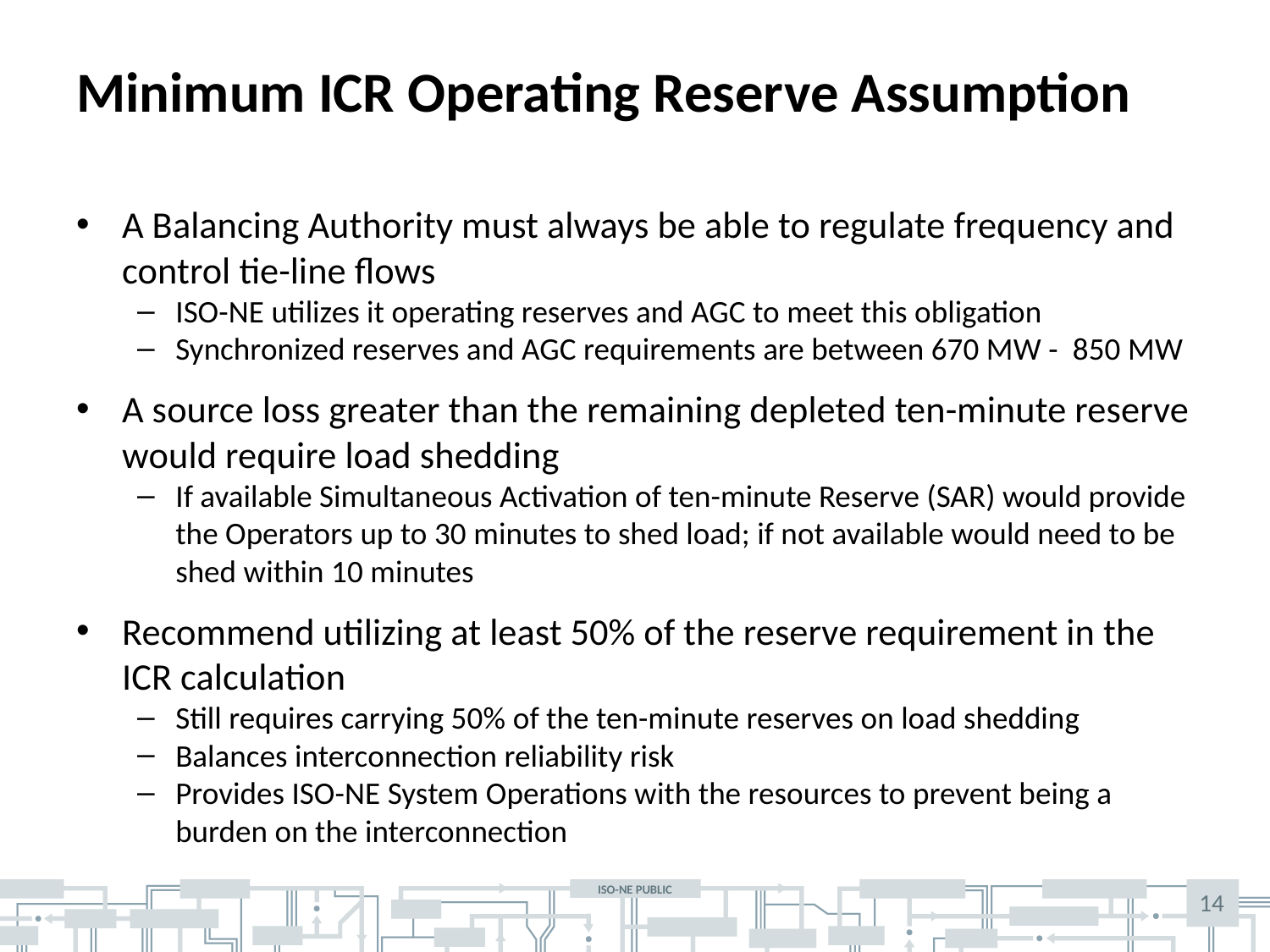

# Minimum ICR Operating Reserve Assumption
A Balancing Authority must always be able to regulate frequency and control tie-line flows
ISO-NE utilizes it operating reserves and AGC to meet this obligation
Synchronized reserves and AGC requirements are between 670 MW -  850 MW
A source loss greater than the remaining depleted ten-minute reserve would require load shedding
If available Simultaneous Activation of ten-minute Reserve (SAR) would provide the Operators up to 30 minutes to shed load; if not available would need to be shed within 10 minutes
Recommend utilizing at least 50% of the reserve requirement in the ICR calculation
Still requires carrying 50% of the ten-minute reserves on load shedding
Balances interconnection reliability risk
Provides ISO-NE System Operations with the resources to prevent being a burden on the interconnection
14